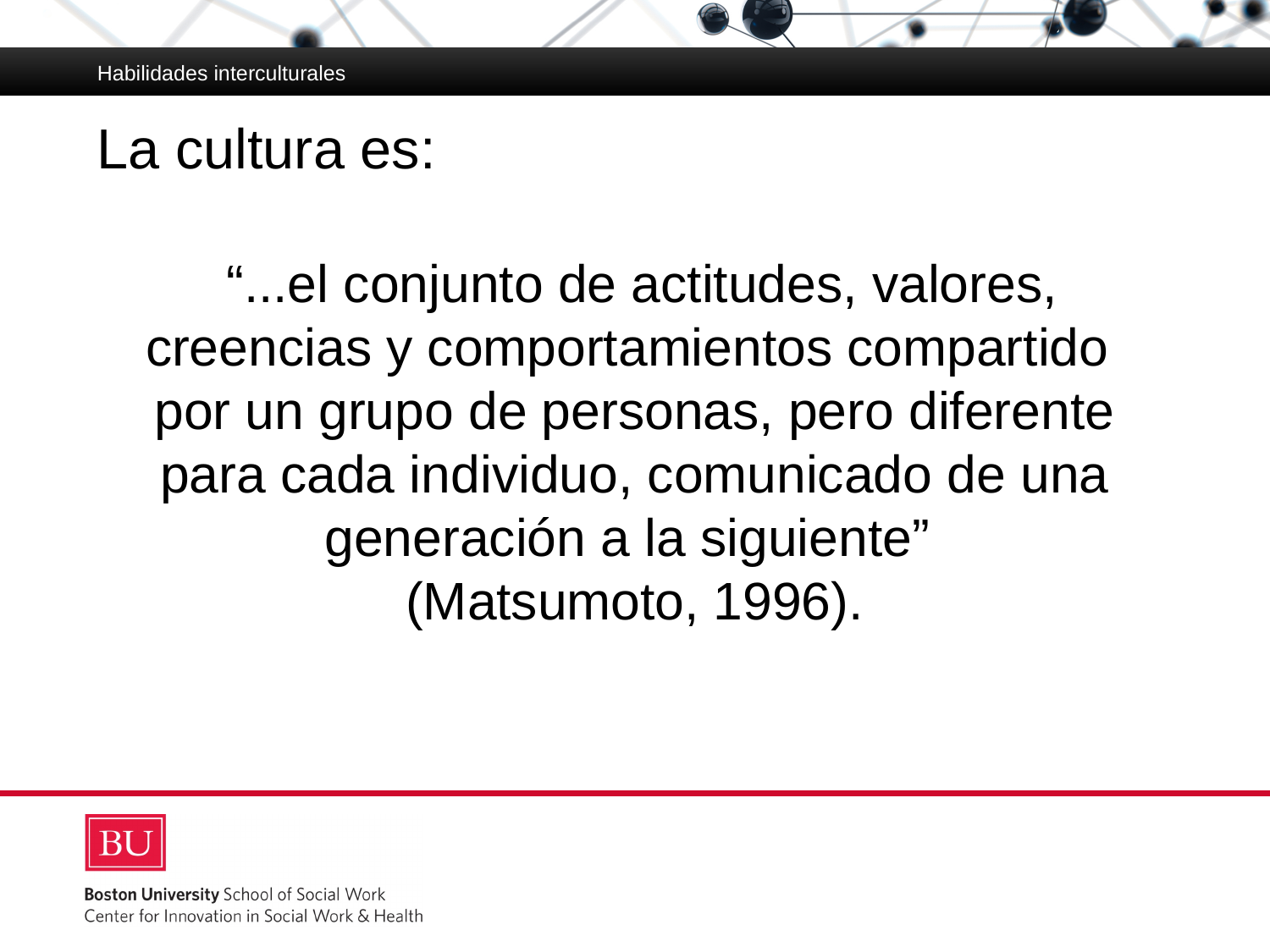

Habilidades interculturales
# La cultura es:
 “...el conjunto de actitudes, valores, creencias y comportamientos compartido
por un grupo de personas, pero diferente para cada individuo, comunicado de una generación a la siguiente”
(Matsumoto, 1996).